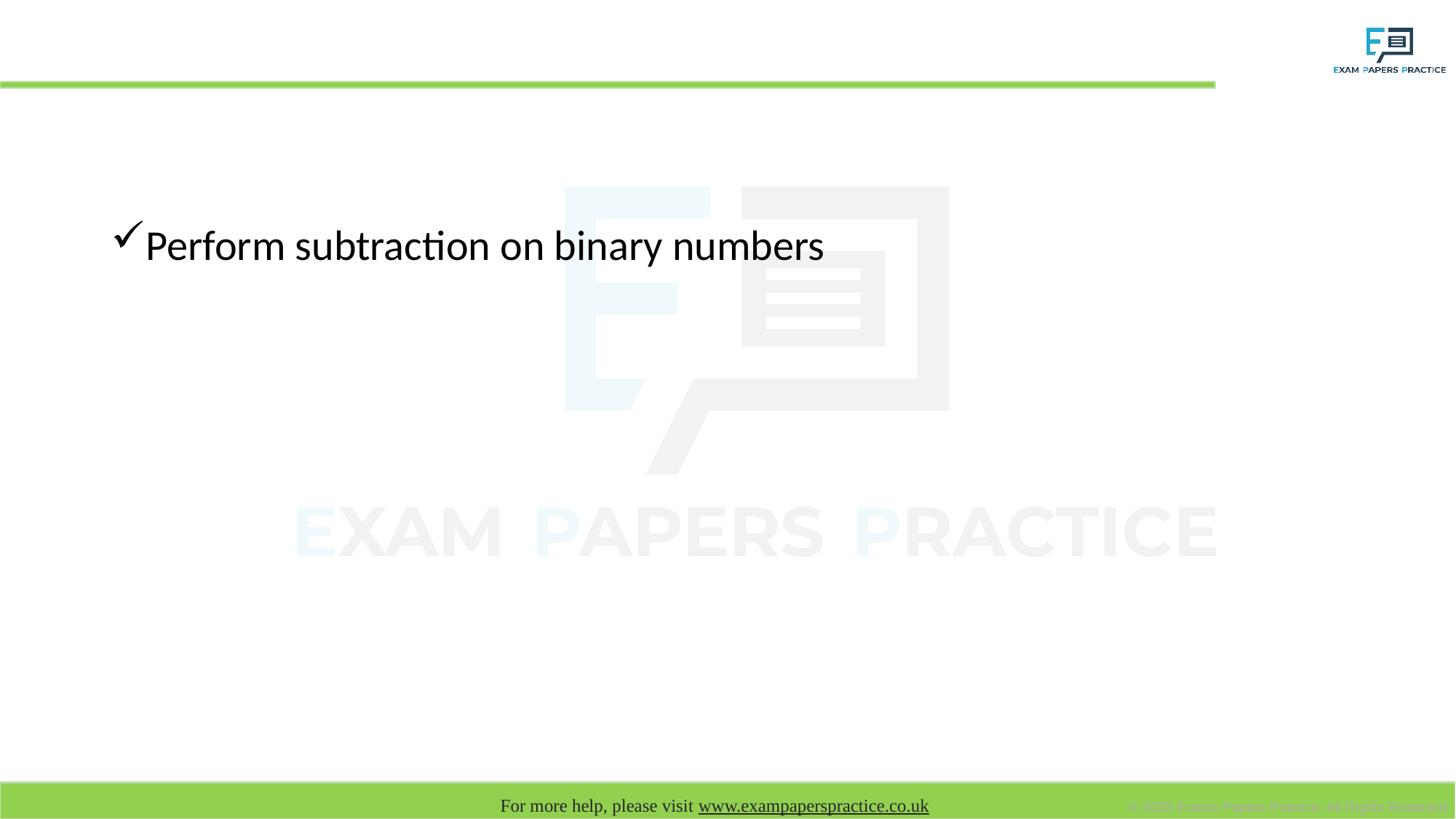

# Learning Objectives
Perform subtraction on binary numbers